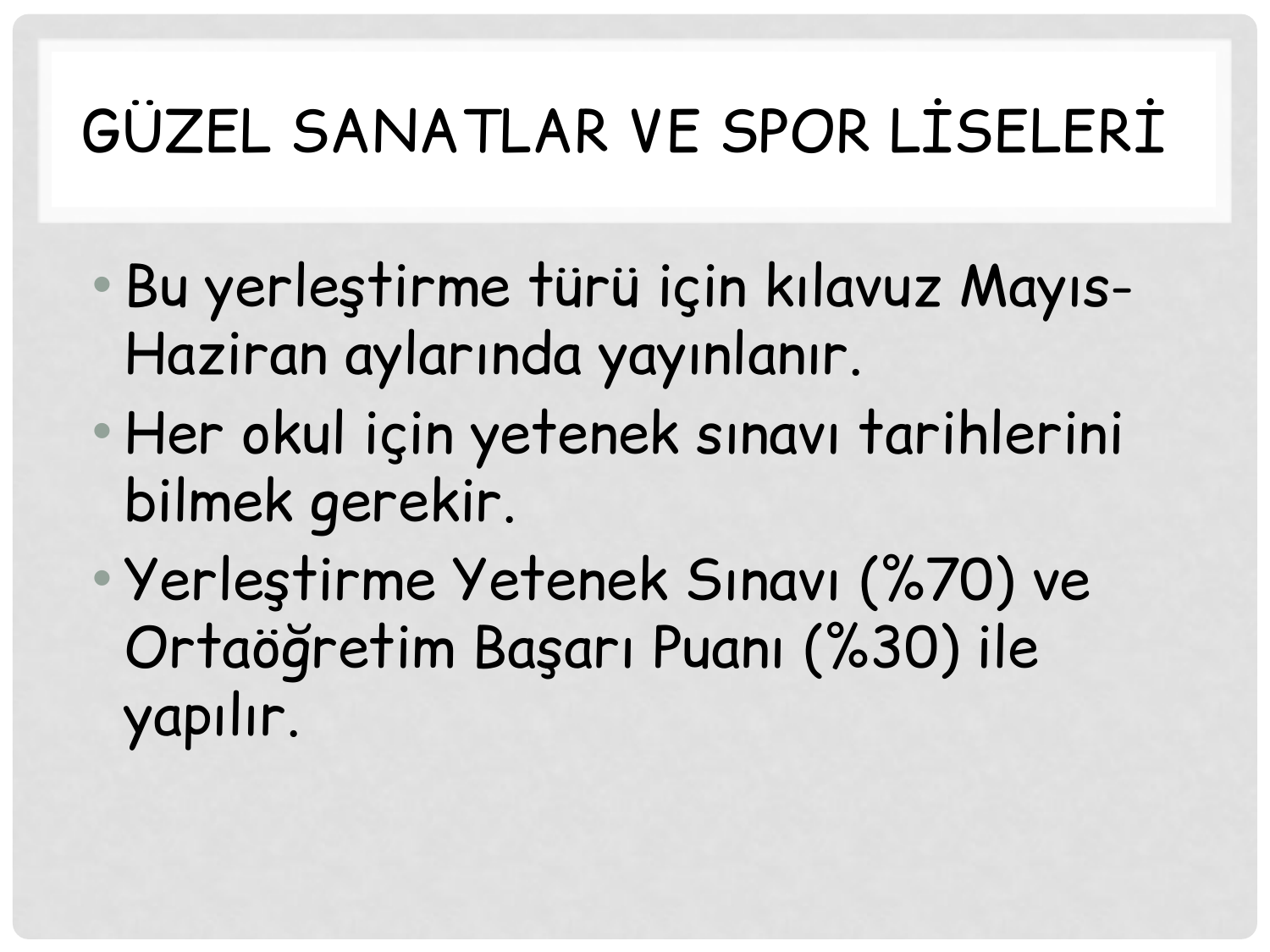

# GÜZEL SANATLAR VE SPOR LİSELERİ
Bu yerleştirme türü için kılavuz Mayıs-Haziran aylarında yayınlanır.
Her okul için yetenek sınavı tarihlerini bilmek gerekir.
Yerleştirme Yetenek Sınavı (%70) ve Ortaöğretim Başarı Puanı (%30) ile yapılır.